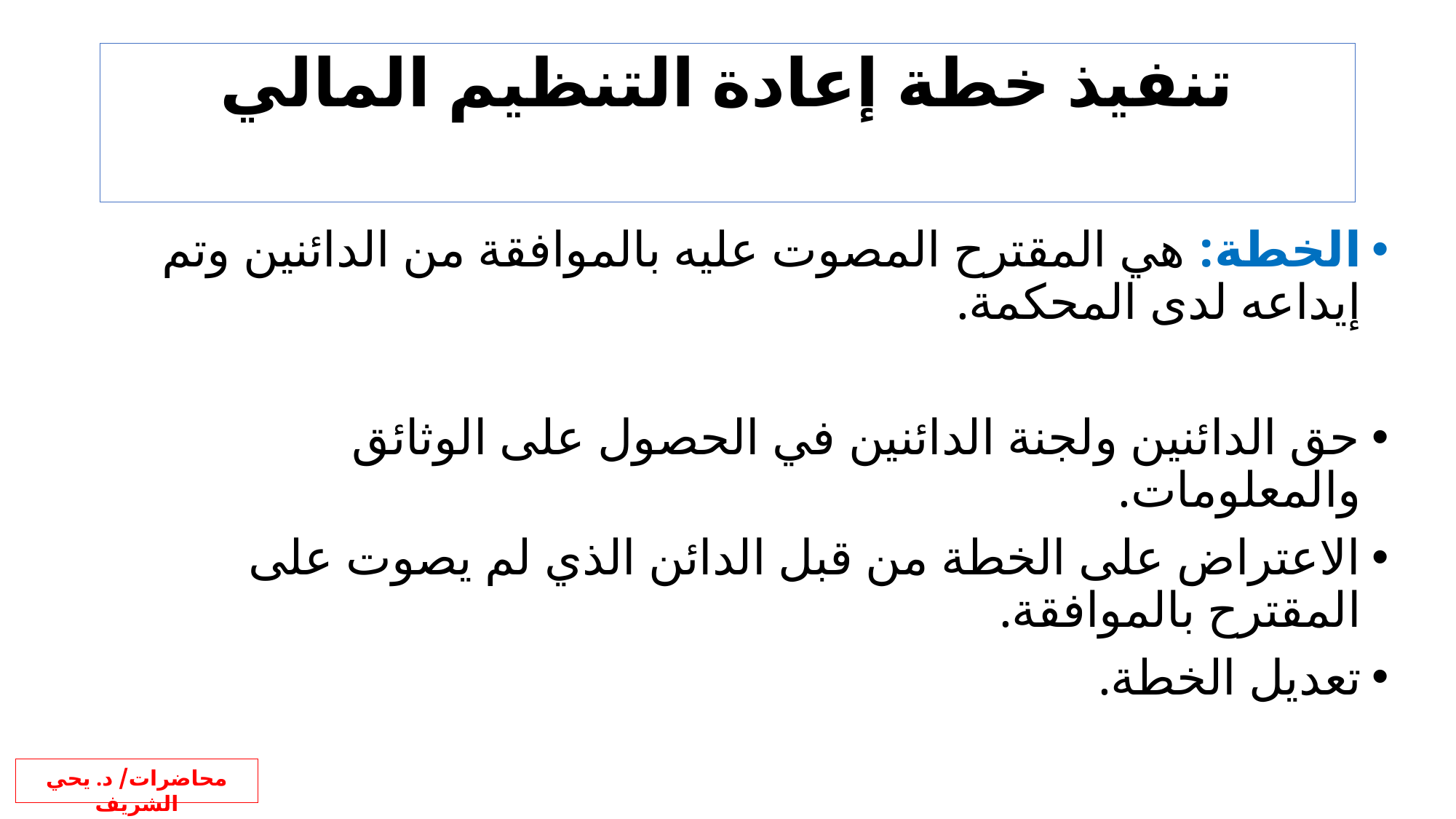

تنفيذ خطة إعادة التنظيم المالي
الخطة: هي المقترح المصوت عليه بالموافقة من الدائنين وتم إيداعه لدى المحكمة.

حق الدائنين ولجنة الدائنين في الحصول على الوثائق والمعلومات.
الاعتراض على الخطة من قبل الدائن الذي لم يصوت على المقترح بالموافقة.
تعديل الخطة.